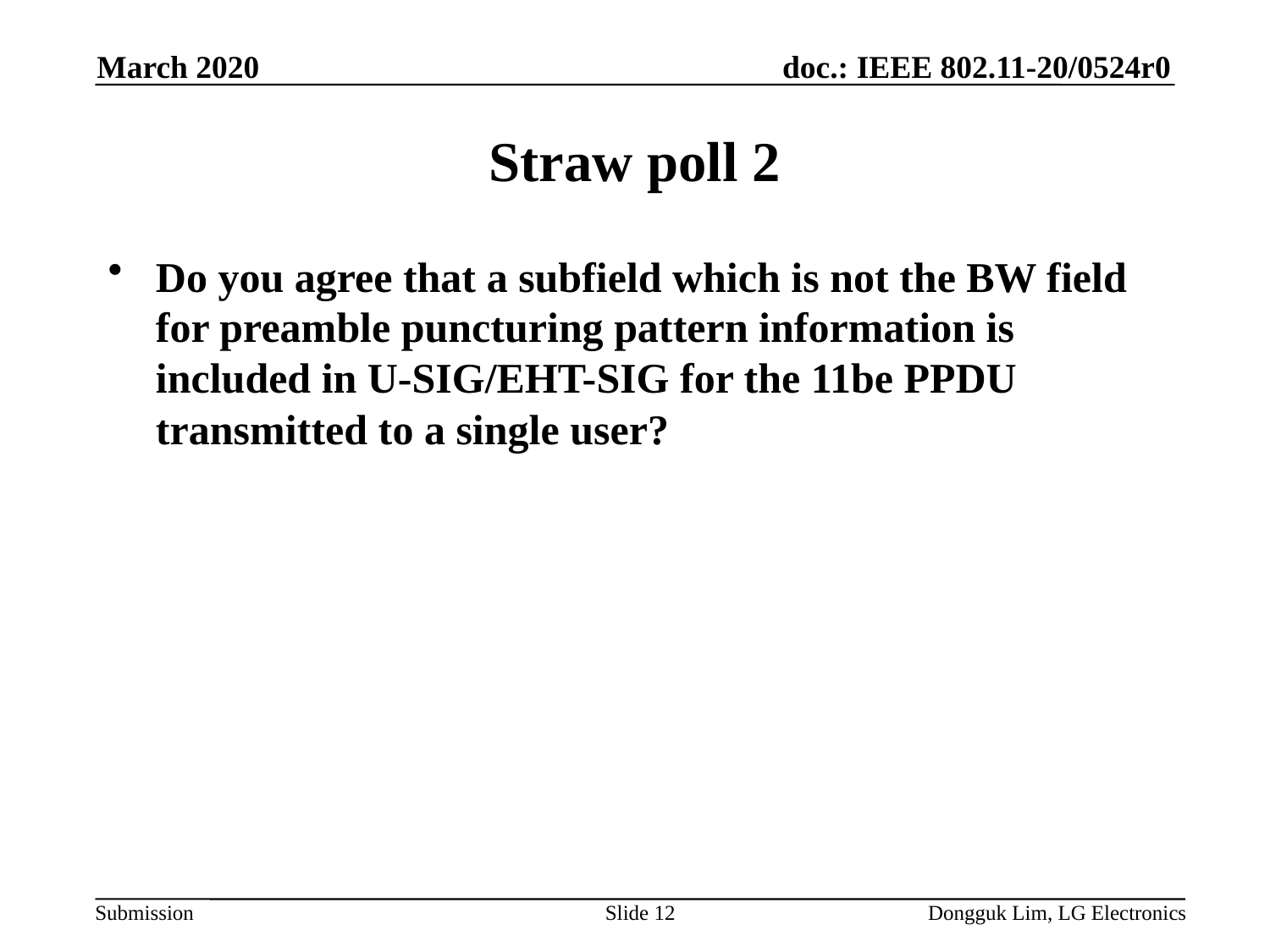

March 2020
# Straw poll 2
Do you agree that a subfield which is not the BW field for preamble puncturing pattern information is included in U-SIG/EHT-SIG for the 11be PPDU transmitted to a single user?
Slide 12
Dongguk Lim, LG Electronics